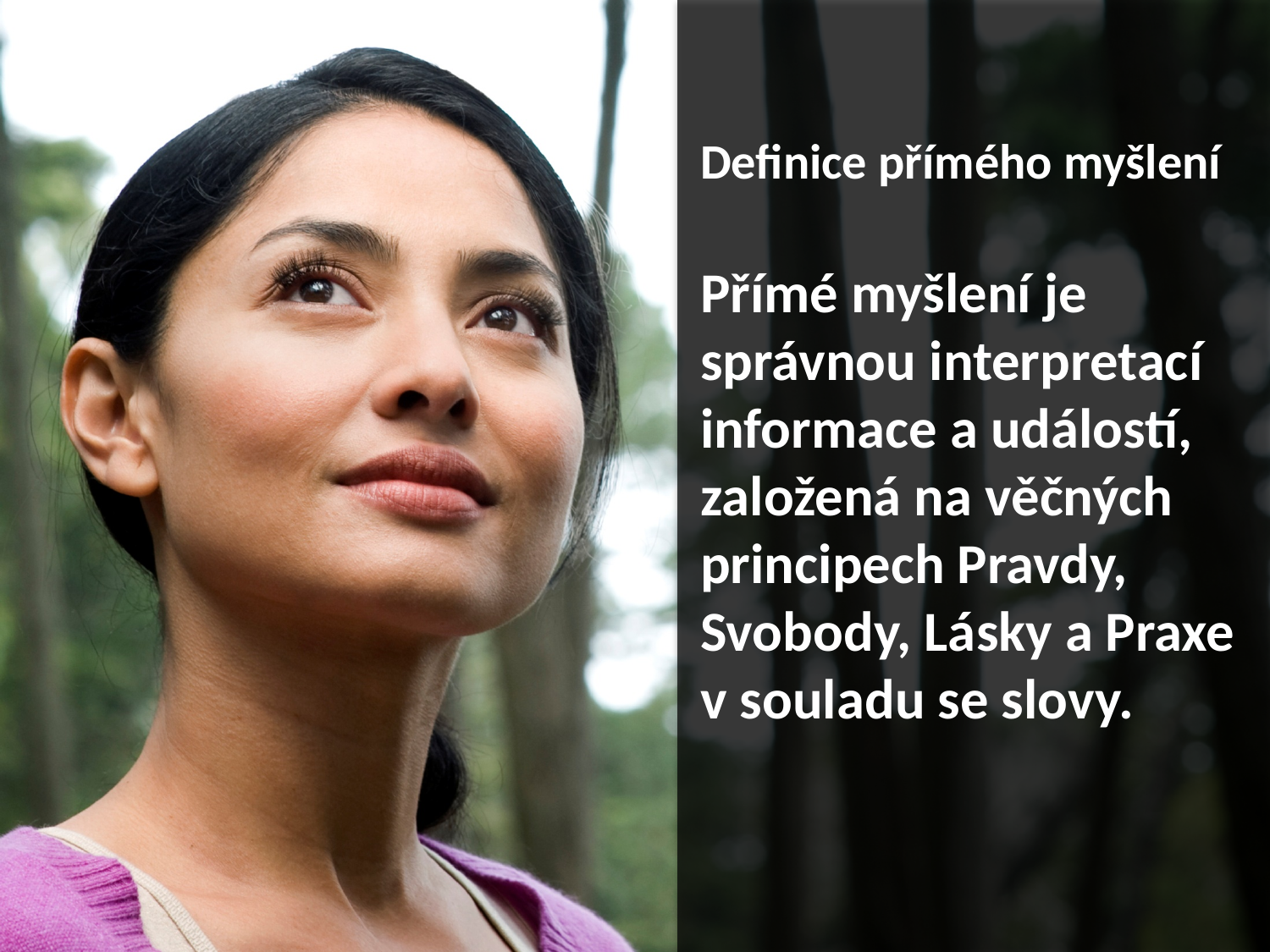

Definice přímého myšlení

Přímé myšlení je správnou interpretací informace a událostí, založená na věčných principech Pravdy, Svobody, Lásky a Praxe v souladu se slovy.